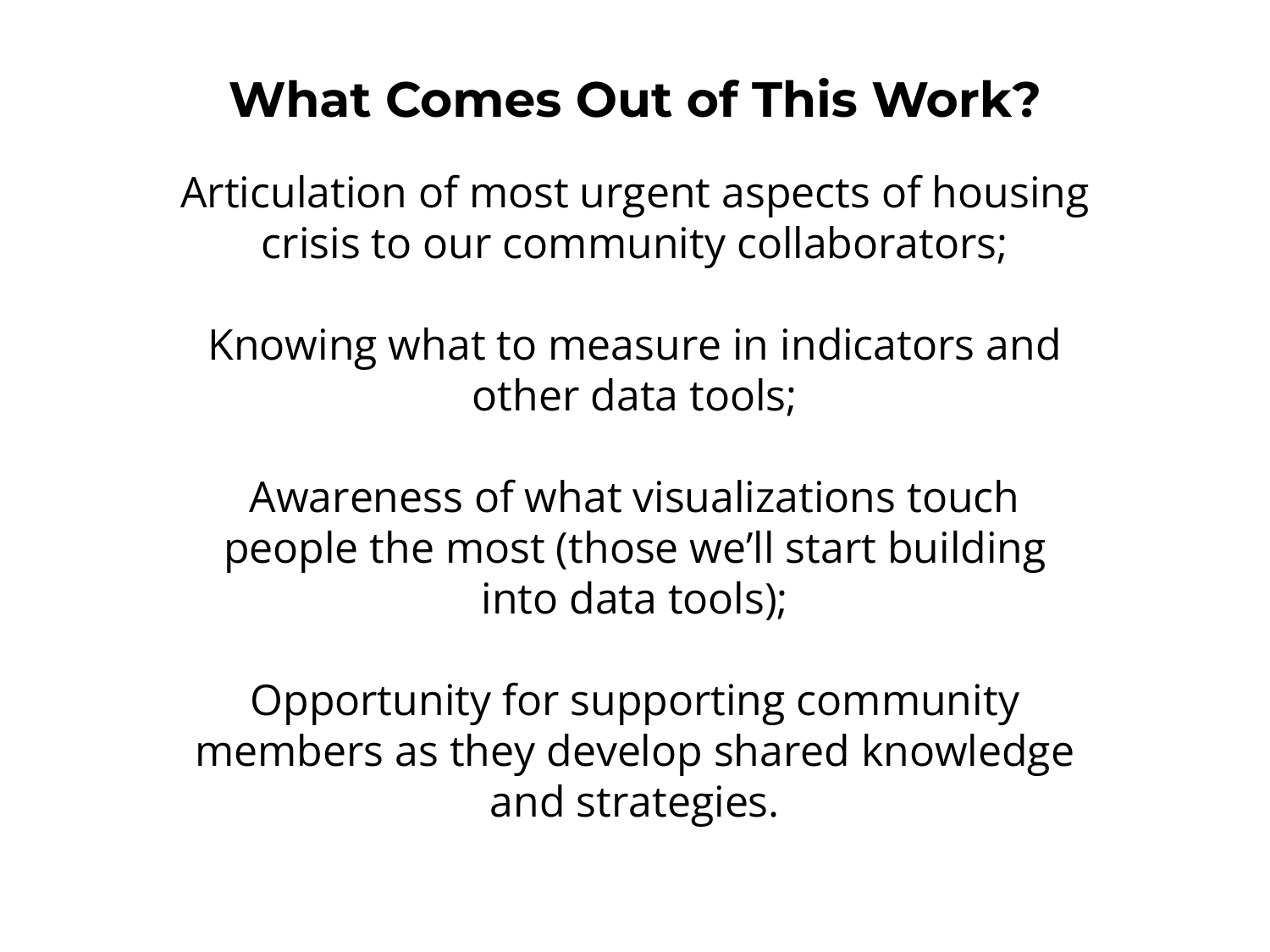

What Comes Out of This Work?

Articulation of most urgent aspects of housing crisis to our community collaborators;

Knowing what to measure in indicators and other data tools;

Awareness of what visualizations touch people the most (those we’ll start building into data tools);

Opportunity for supporting community members as they develop shared knowledge and strategies.